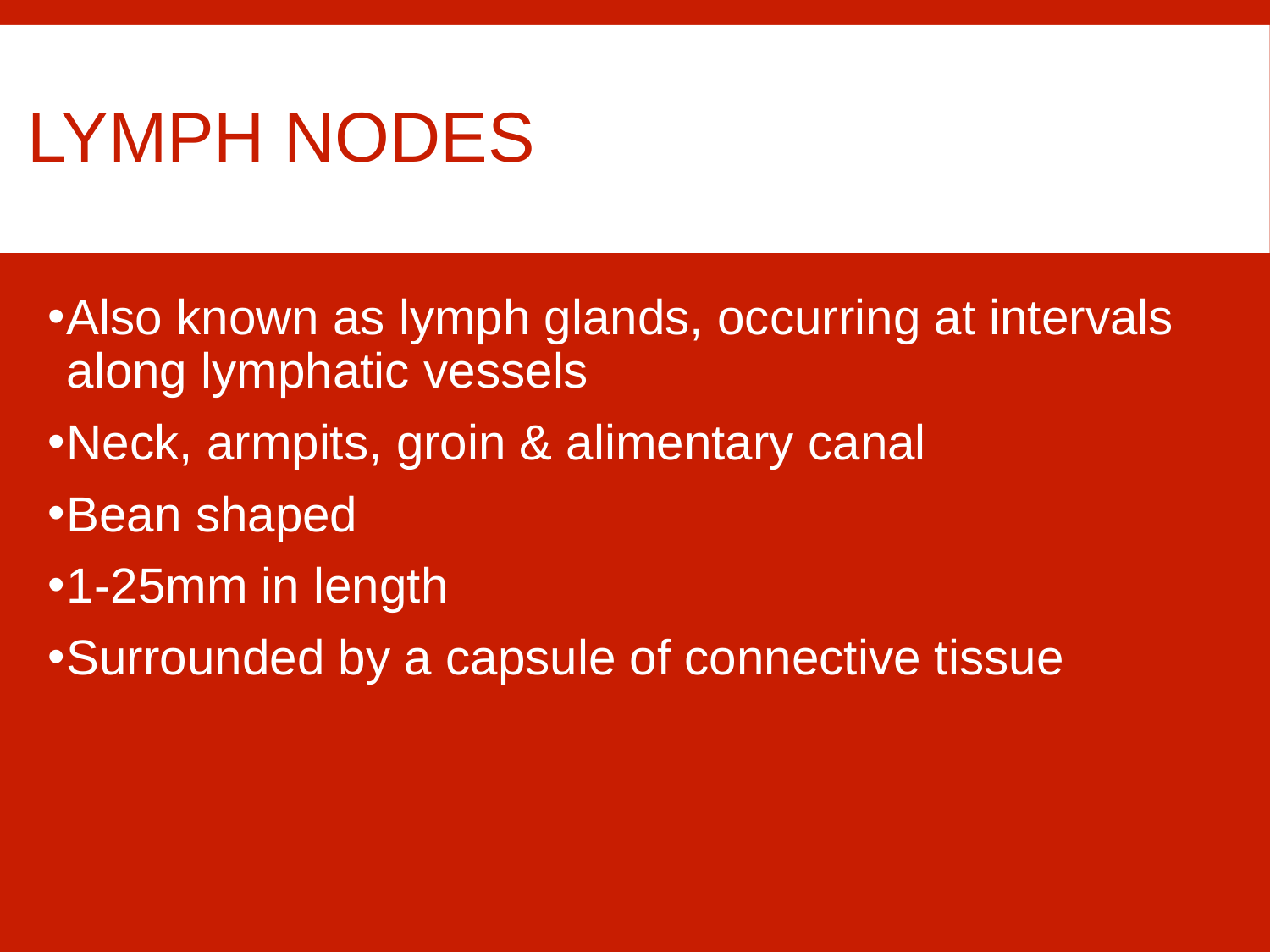

# Lymph nodes
Also known as lymph glands, occurring at intervals along lymphatic vessels
Neck, armpits, groin & alimentary canal
Bean shaped
1-25mm in length
Surrounded by a capsule of connective tissue